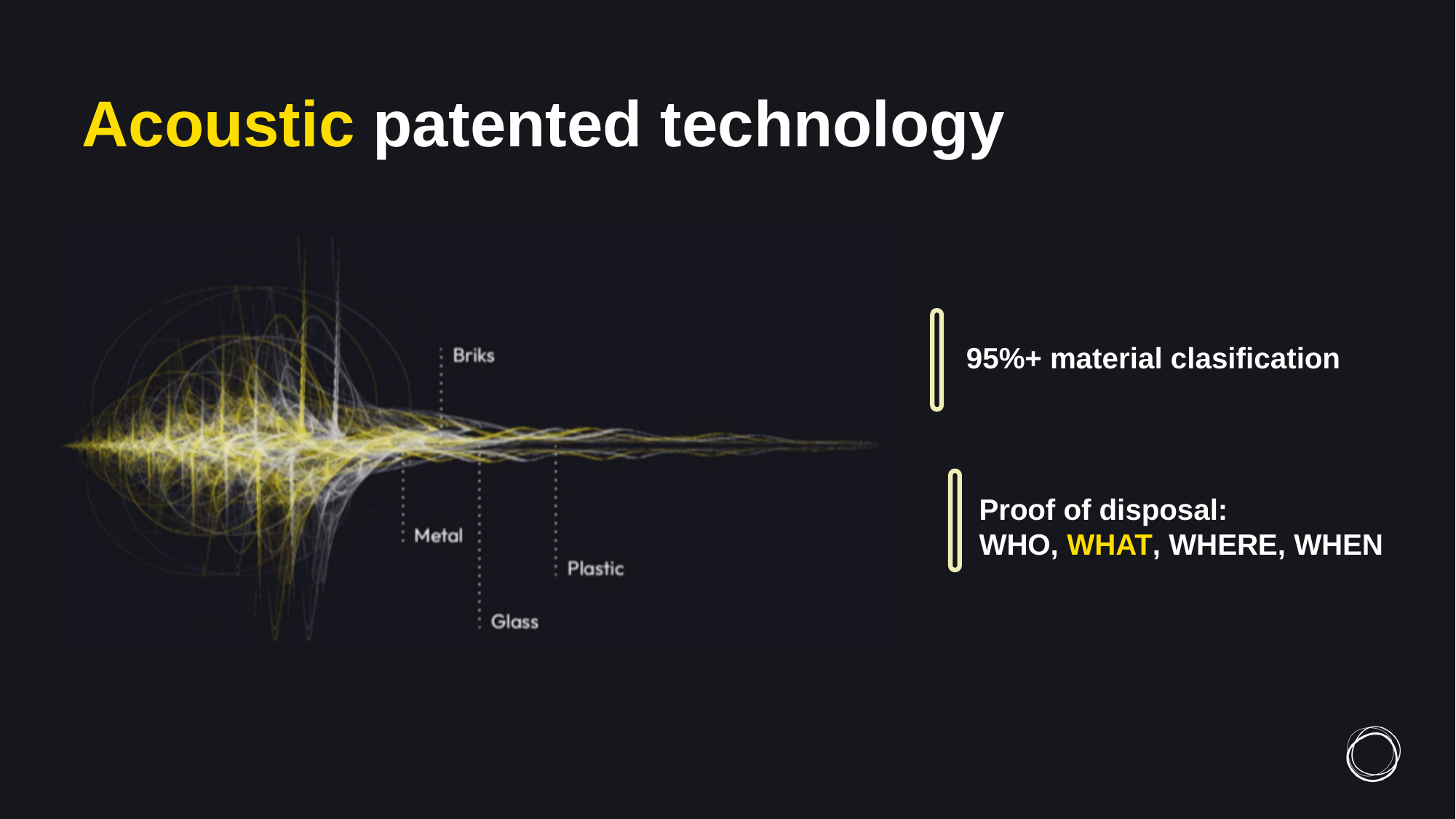

Acoustic patented technology

95%+ material clasification

Proof of disposal:
WHO, WHAT, WHERE, WHEN